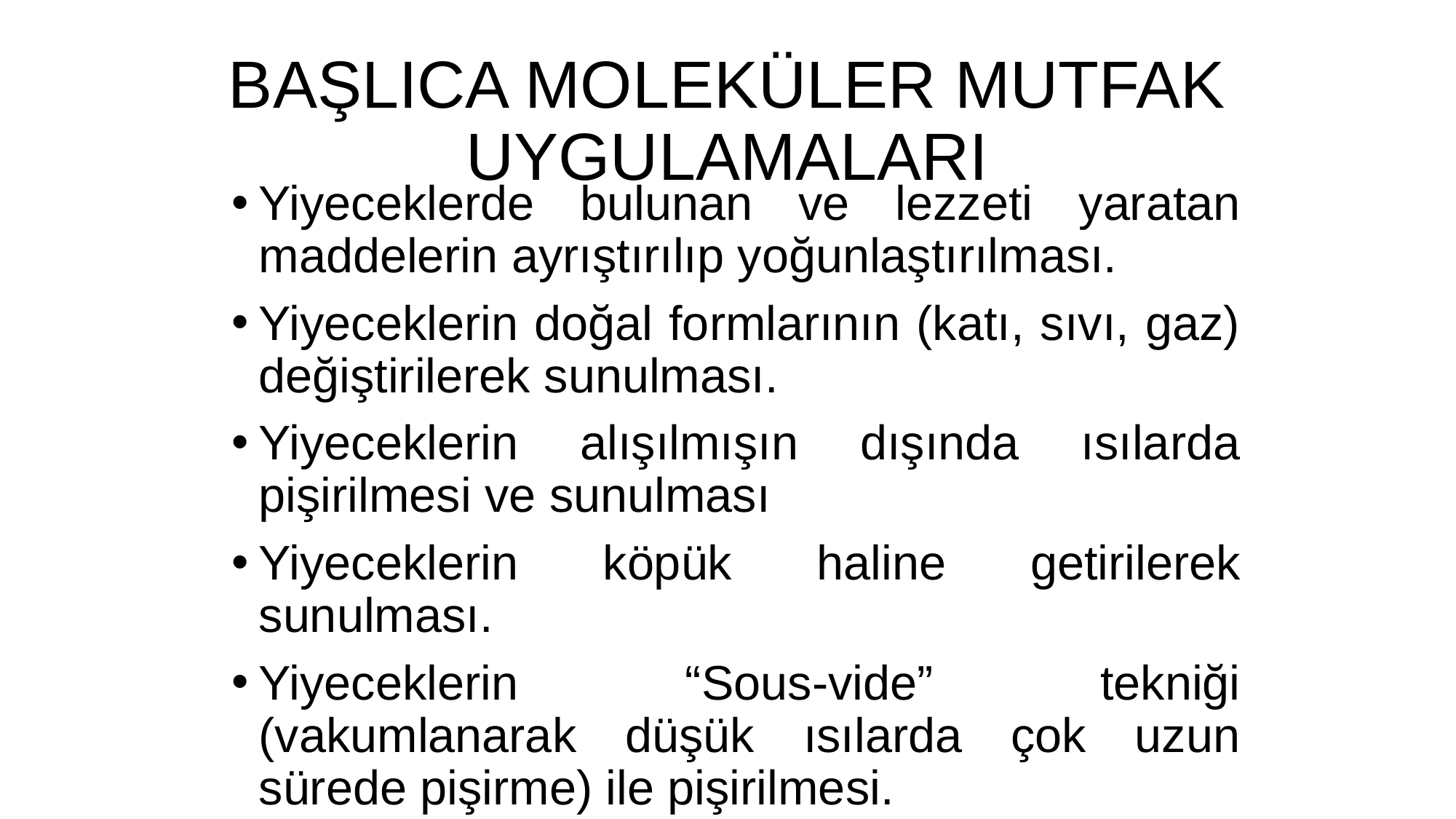

# BAŞLICA MOLEKÜLER MUTFAK UYGULAMALARI
Yiyeceklerde bulunan ve lezzeti yaratan maddelerin ayrıştırılıp yoğunlaştırılması.
Yiyeceklerin doğal formlarının (katı, sıvı, gaz) değiştirilerek sunulması.
Yiyeceklerin alışılmışın dışında ısılarda pişirilmesi ve sunulması
Yiyeceklerin köpük haline getirilerek sunulması.
Yiyeceklerin “Sous-vide” tekniği (vakumlanarak düşük ısılarda çok uzun sürede pişirme) ile pişirilmesi.
Küreleşen sıvılar tekniği (sıvı hale getirilen yiyeceklerin küreler haline getirilerek sunulması)